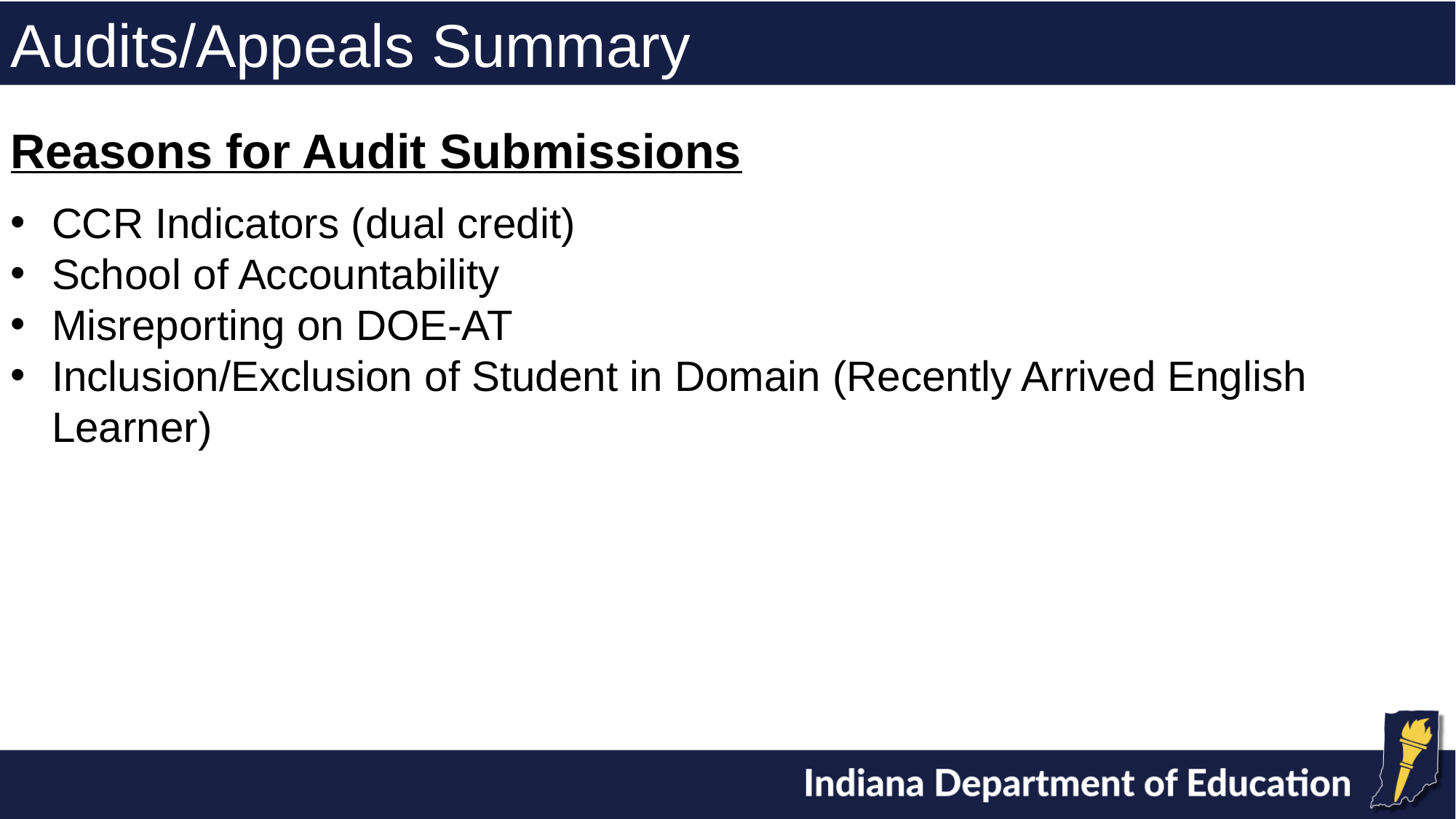

Audits/Appeals Summary
Reasons for Audit Submissions

CCR Indicators (dual credit)
School of Accountability
Misreporting on DOE-AT
Inclusion/Exclusion of Student in Domain (Recently Arrived English Learner)